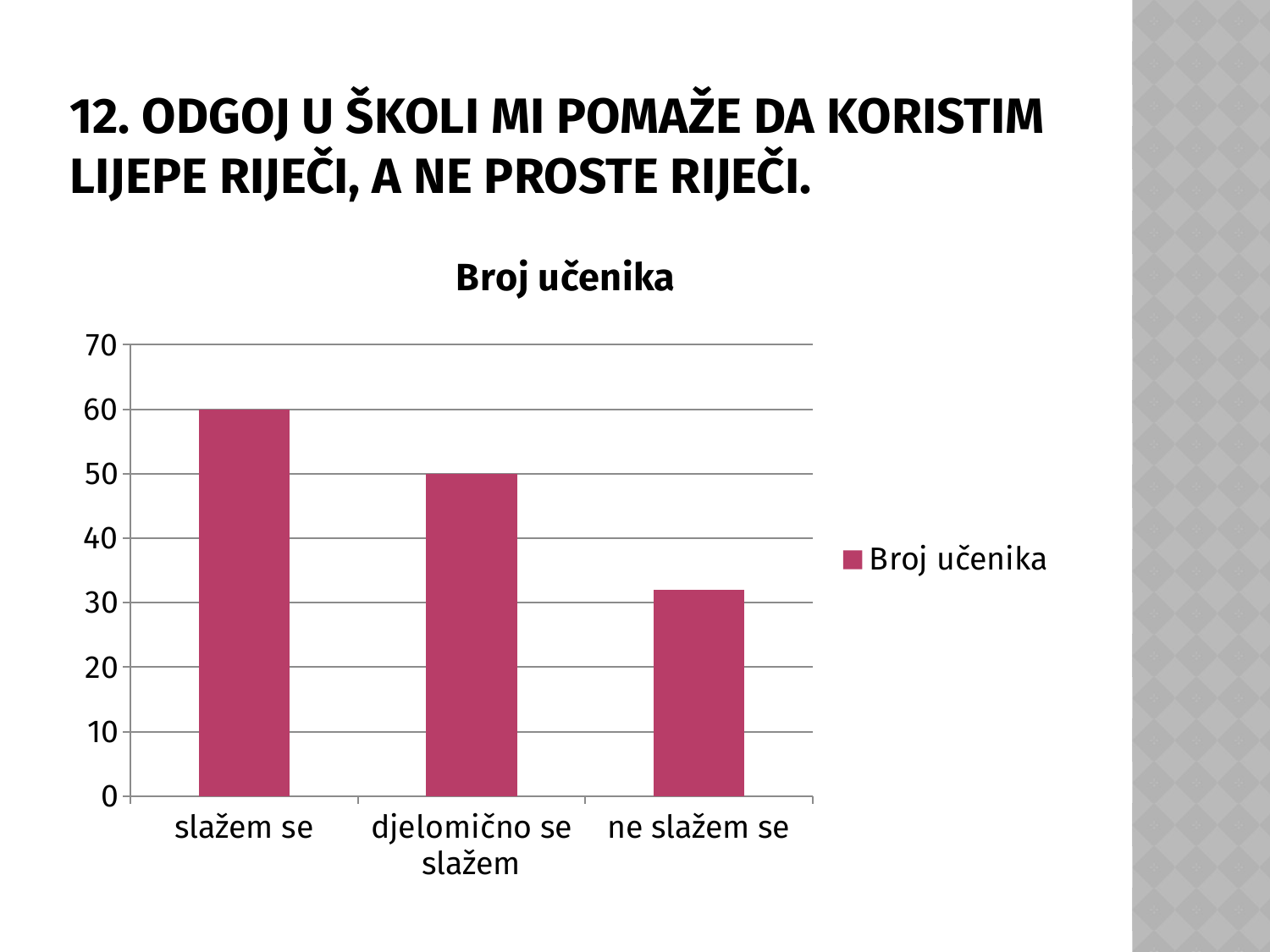

# 12. Odgoj u školi mi pomaže da koristim lijepe riječi, a ne proste riječi.

### Chart:

| Category | Broj učenika |
|---|---|
| slažem se | 60.0 |
| djelomično se slažem | 50.0 |
| ne slažem se | 32.0 |